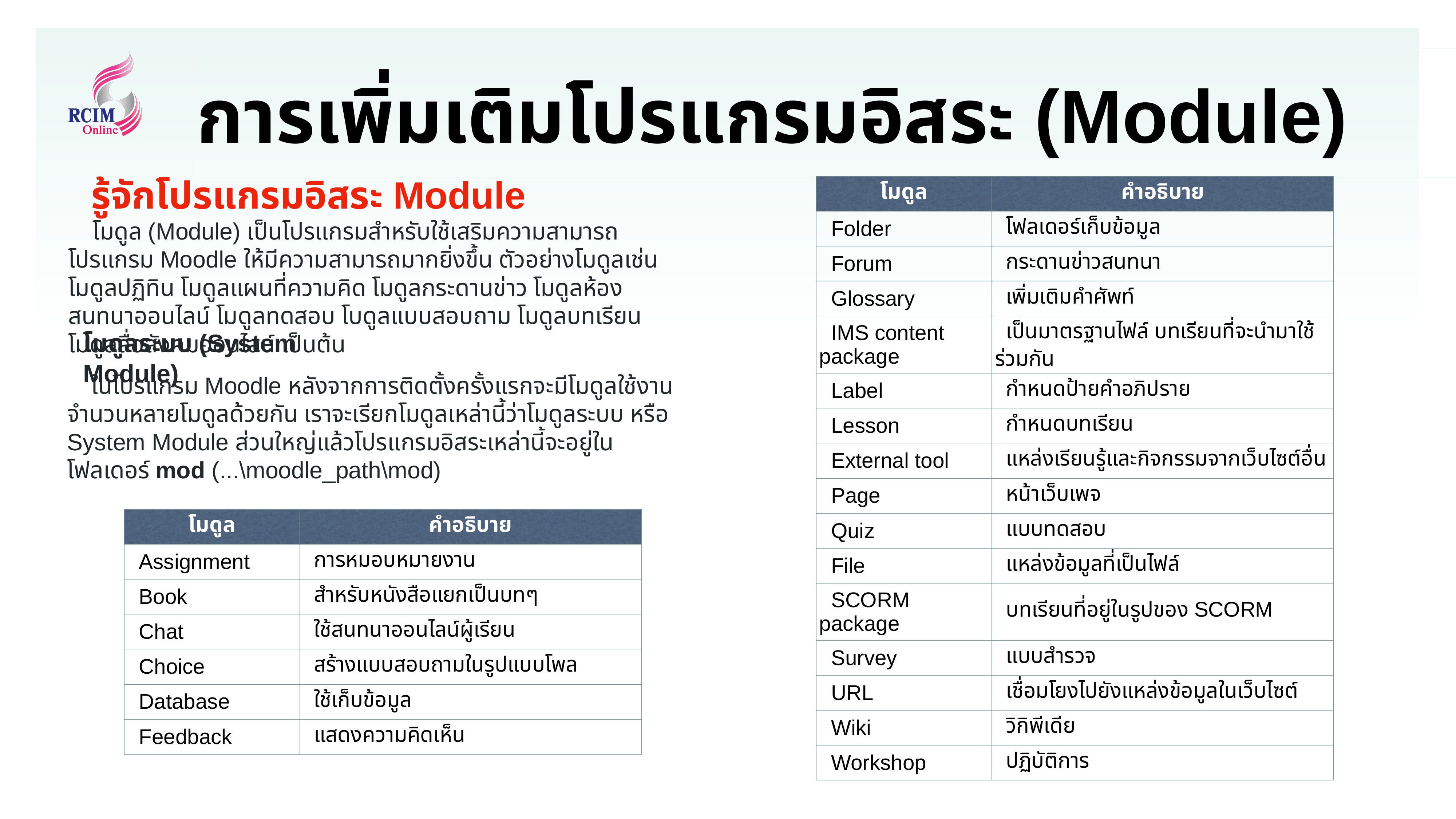

# การเพิ่มเติมโปรแกรมอิสระ (Module)
รู้จักโปรแกรมอิสระ Module

| โมดูล | คำอธิบาย |
| --- | --- |
| Folder | โฟลเดอร์เก็บข้อมูล |
| Forum | กระดานข่าวสนทนา |
| Glossary | เพิ่มเติมคำศัพท์ |
| IMS content package | เป็นมาตรฐานไฟล์ บทเรียนที่จะนำมาใช้ร่วมกัน |
| Label | กำหนดป้ายคำอภิปราย |
| Lesson | กำหนดบทเรียน |
| External tool | แหล่งเรียนรู้และกิจกรรมจากเว็บไซต์อื่น |
| Page | หน้าเว็บเพจ |
| Quiz | แบบทดสอบ |
| File | แหล่งข้อมูลที่เป็นไฟล์ |
| SCORM package | บทเรียนที่อยู่ในรูปของ SCORM |
| Survey | แบบสำรวจ |
| URL | เชื่อมโยงไปยังแหล่งข้อมูลในเว็บไซต์ |
| Wiki | วิกิพีเดีย |
| Workshop | ปฏิบัติการ |
    โมดูล (Module) เป็นโปรแกรมสำหรับใช้เสริมความสามารถ โปรแกรม Moodle ให้มีความสามารถมากยิ่งขึ้น ตัวอย่างโมดูลเช่น โมดูลปฏิทิน โมดูลแผนที่ความคิด โมดูลกระดานข่าว โมดูลห้องสนทนาออนไลน์ โมดูลทดสอบ โบดูลแบบสอบถาม โมดูลบทเรียน โมดูลสื่อสังคมออนไลน์ เป็นต้น
โมดูลระบบ (System Module)
    ในโปรแกรม Moodle หลังจากการติดตั้งครั้งแรกจะมีโมดูลใช้งานจำนวนหลายโมดูลด้วยกัน เราจะเรียกโมดูลเหล่านี้ว่าโมดูลระบบ หรือ System Module ส่วนใหญ่แล้วโปรแกรมอิสระเหล่านี้จะอยู่ในโฟลเดอร์ mod (...\moodle_path\mod)
| โมดูล | คำอธิบาย |
| --- | --- |
| Assignment | การหมอบหมายงาน |
| Book | สำหรับหนังสือแยกเป็นบทๆ |
| Chat | ใช้สนทนาออนไลน์ผู้เรียน |
| Choice | สร้างแบบสอบถามในรูปแบบโพล |
| Database | ใช้เก็บข้อมูล |
| Feedback | แสดงความคิดเห็น |
1